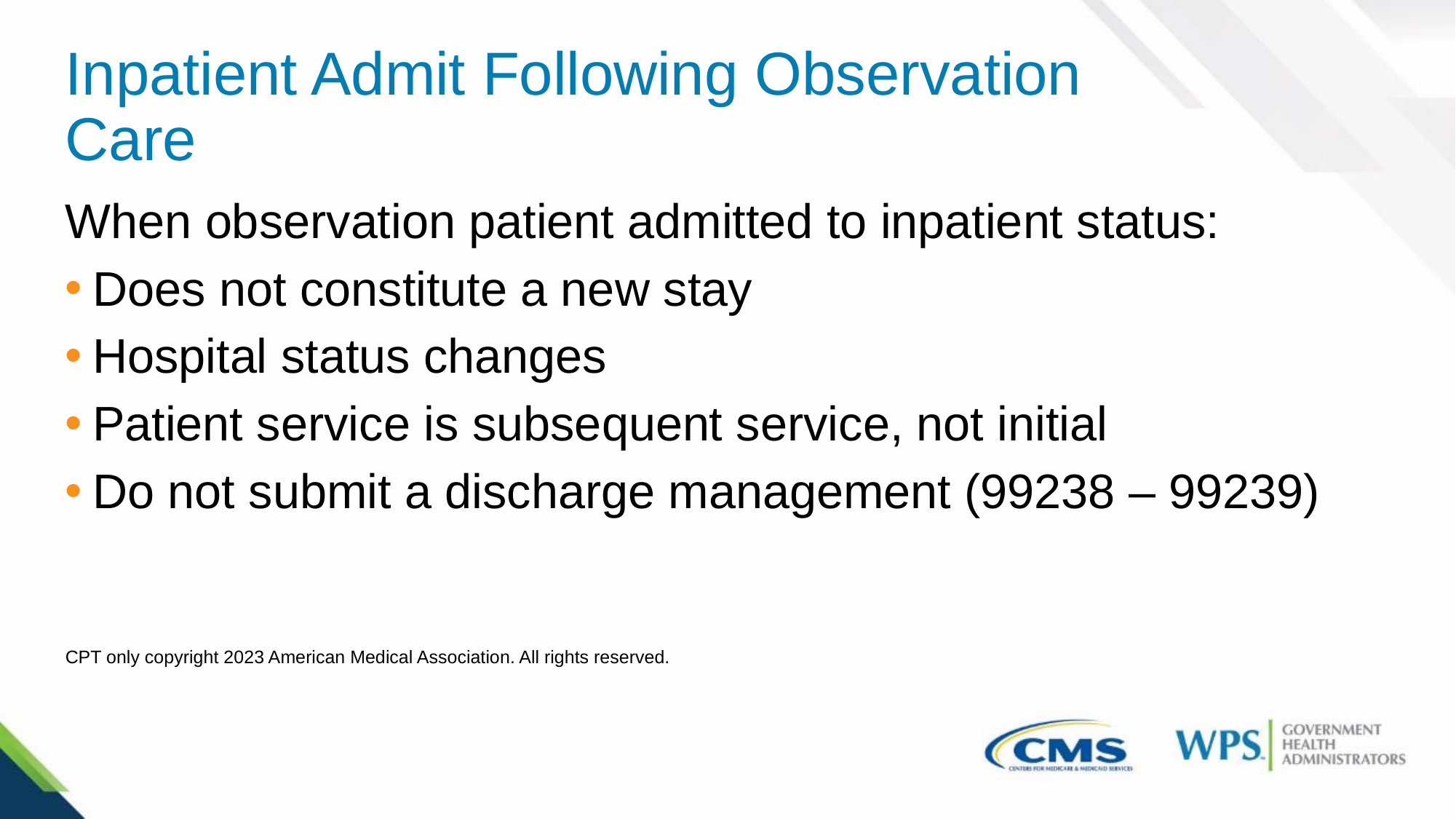

# Inpatient Admit Following Observation Care
When observation patient admitted to inpatient status:
Does not constitute a new stay
Hospital status changes
Patient service is subsequent service, not initial
Do not submit a discharge management (99238 – 99239)
CPT only copyright 2023 American Medical Association. All rights reserved.